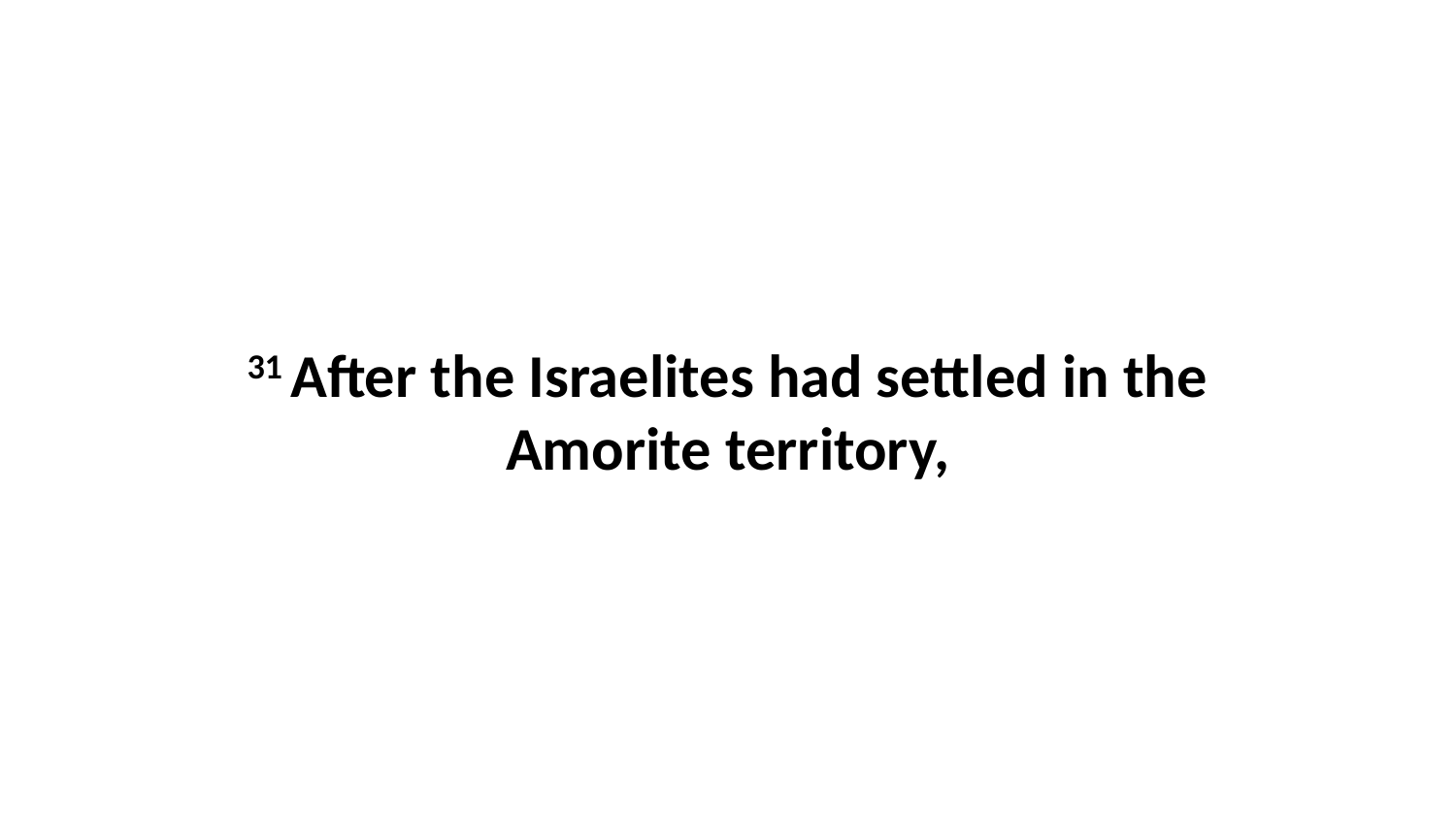

31 After the Israelites had settled in the Amorite territory,